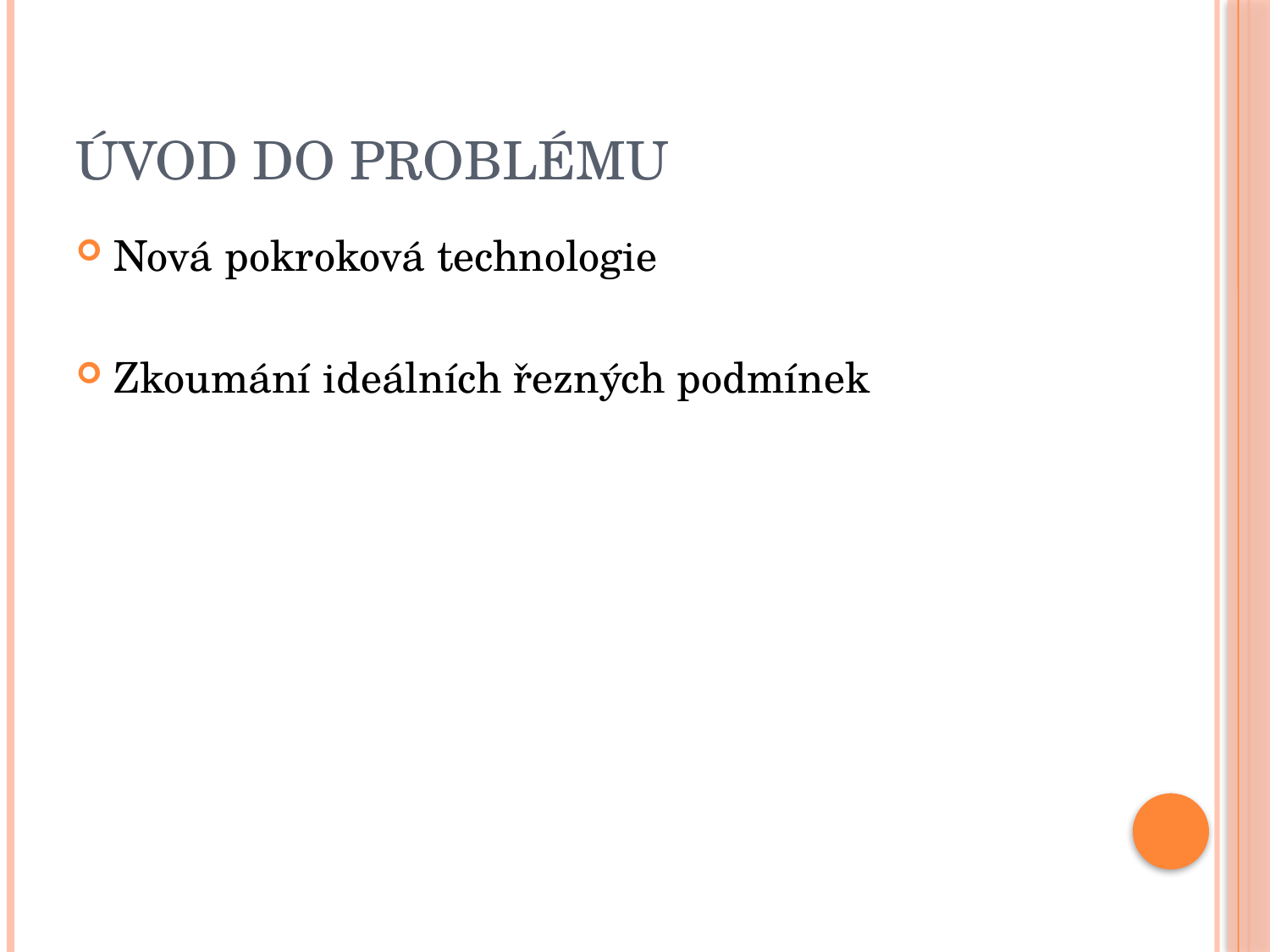

# Úvod do problému
Nová pokroková technologie

Zkoumání ideálních řezných podmínek